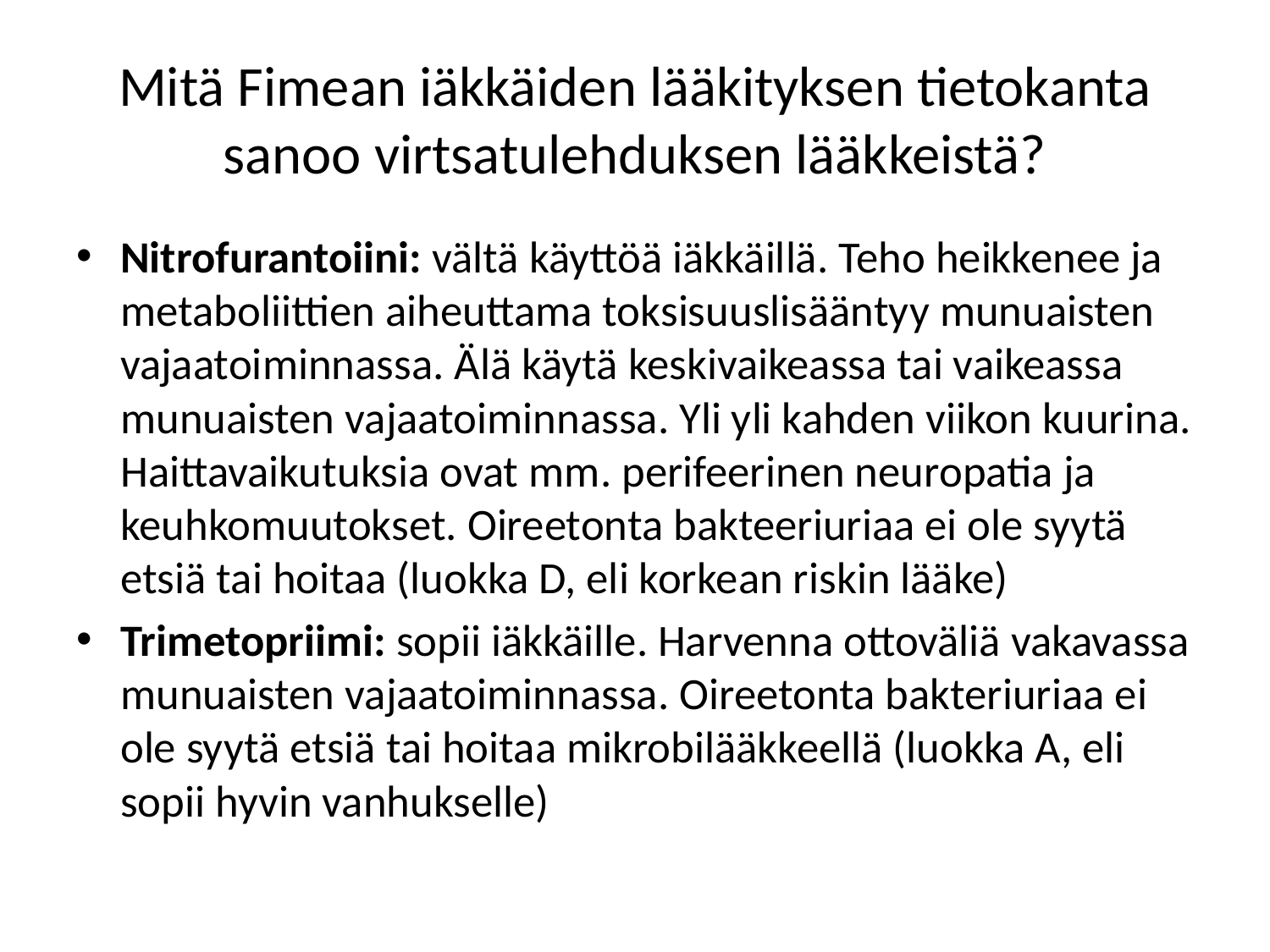

# Mitä Fimean iäkkäiden lääkityksen tietokanta sanoo virtsatulehduksen lääkkeistä?
Nitrofurantoiini: vältä käyttöä iäkkäillä. Teho heikkenee ja metaboliittien aiheuttama toksisuuslisääntyy munuaisten vajaatoiminnassa. Älä käytä keskivaikeassa tai vaikeassa munuaisten vajaatoiminnassa. Yli yli kahden viikon kuurina. Haittavaikutuksia ovat mm. perifeerinen neuropatia ja keuhkomuutokset. Oireetonta bakteeriuriaa ei ole syytä etsiä tai hoitaa (luokka D, eli korkean riskin lääke)
Trimetopriimi: sopii iäkkäille. Harvenna ottoväliä vakavassa munuaisten vajaatoiminnassa. Oireetonta bakteriuriaa ei ole syytä etsiä tai hoitaa mikrobilääkkeellä (luokka A, eli sopii hyvin vanhukselle)